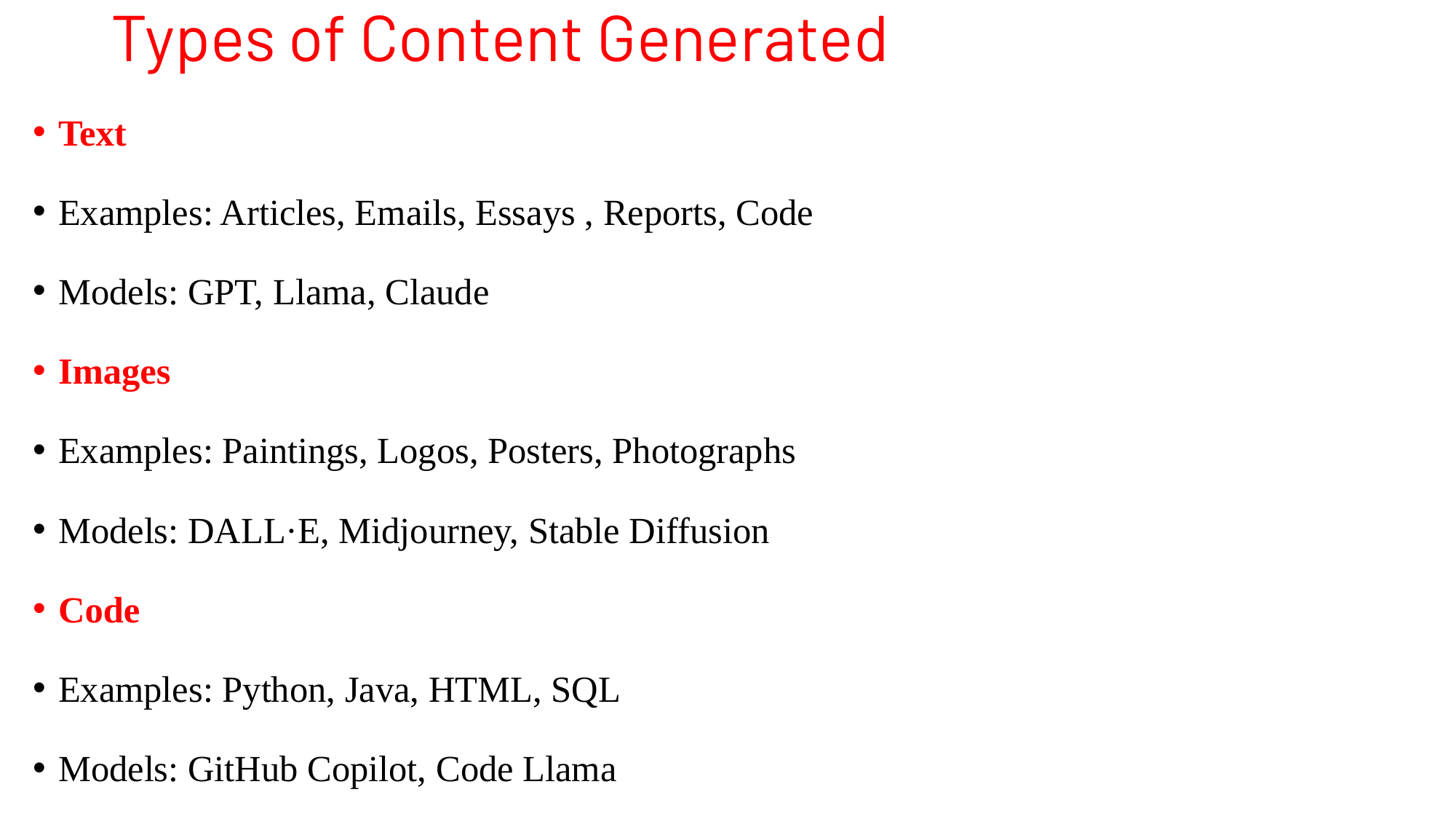

# Types of Content Generated
Text
Examples: Articles, Emails, Essays , Reports, Code
Models: GPT, Llama, Claude
Images
Examples: Paintings, Logos, Posters, Photographs
Models: DALL·E, Midjourney, Stable Diffusion
Code
Examples: Python, Java, HTML, SQL
Models: GitHub Copilot, Code Llama